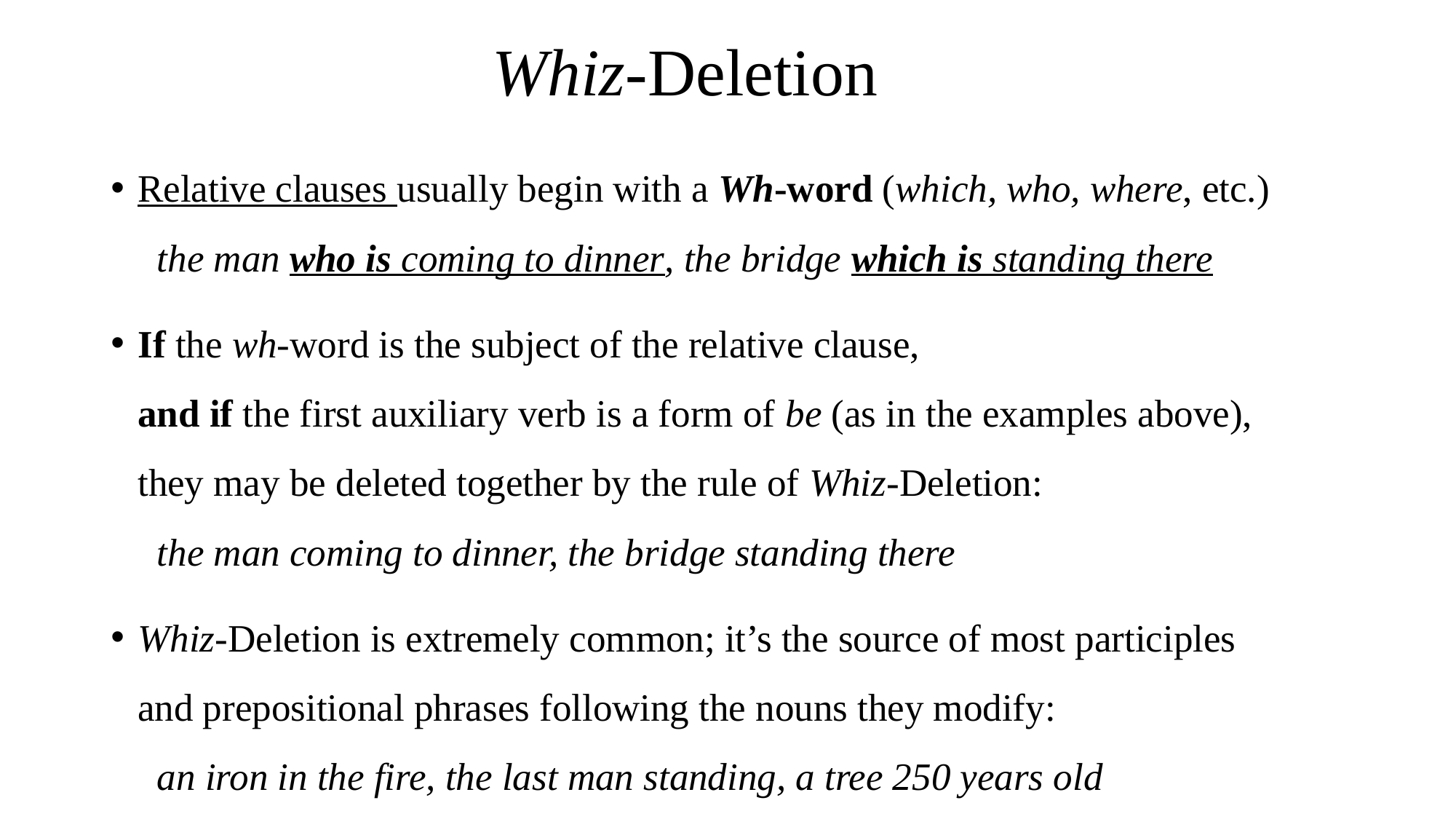

# Whiz-Deletion
Relative clauses usually begin with a Wh-word (which, who, where, etc.)
  the man who is coming to dinner, the bridge which is standing there
If the wh-word is the subject of the relative clause,
and if the first auxiliary verb is a form of be (as in the examples above),
they may be deleted together by the rule of Whiz-Deletion:
  the man coming to dinner, the bridge standing there
Whiz-Deletion is extremely common; it’s the source of most participles
and prepositional phrases following the nouns they modify:
  an iron in the fire, the last man standing, a tree 250 years old